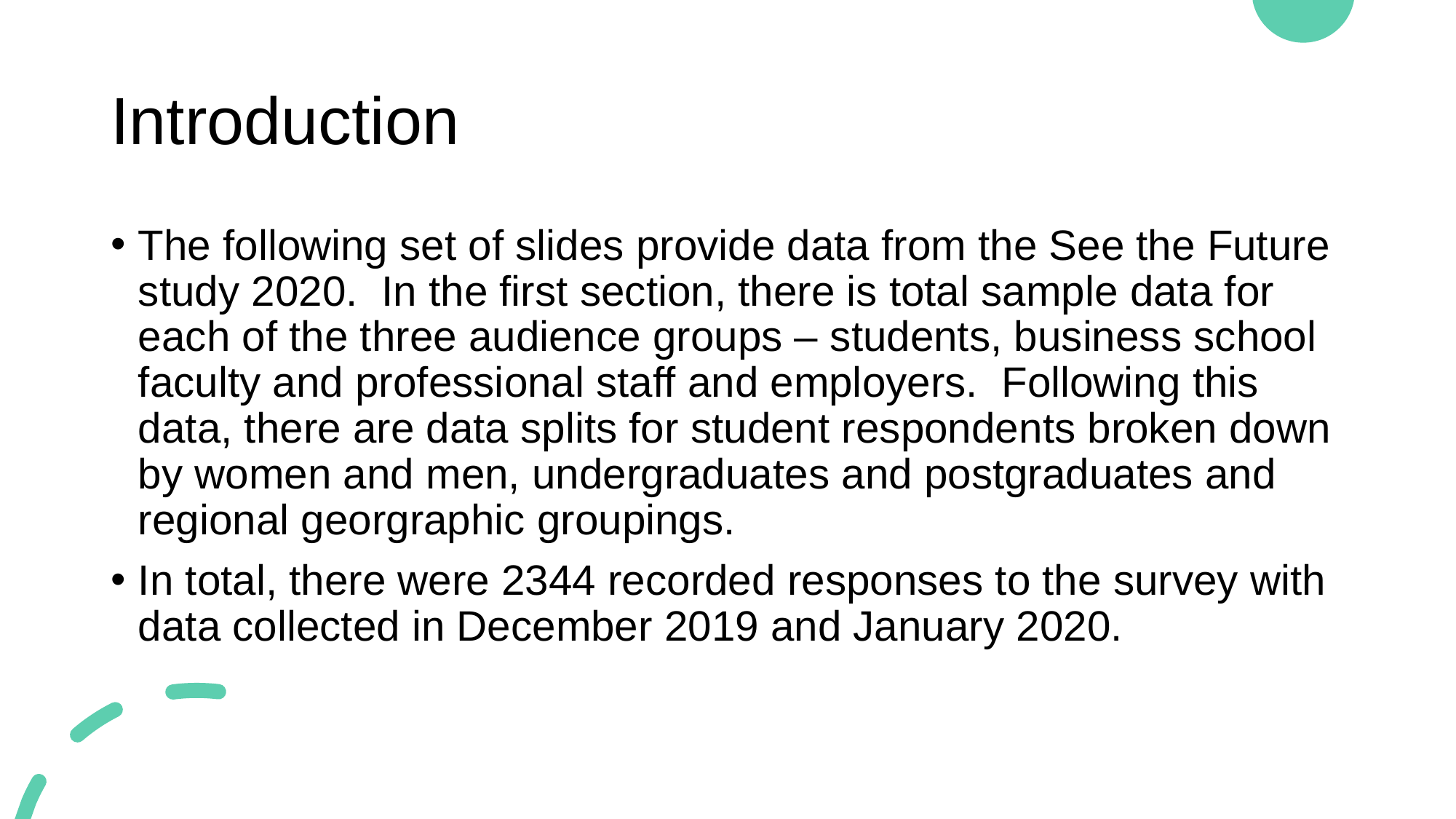

# Introduction
The following set of slides provide data from the See the Future study 2020.  In the first section, there is total sample data for each of the three audience groups – students, business school faculty and professional staff and employers.  Following this data, there are data splits for student respondents broken down by women and men, undergraduates and postgraduates and regional georgraphic groupings.
In total, there were 2344 recorded responses to the survey with data collected in December 2019 and January 2020.